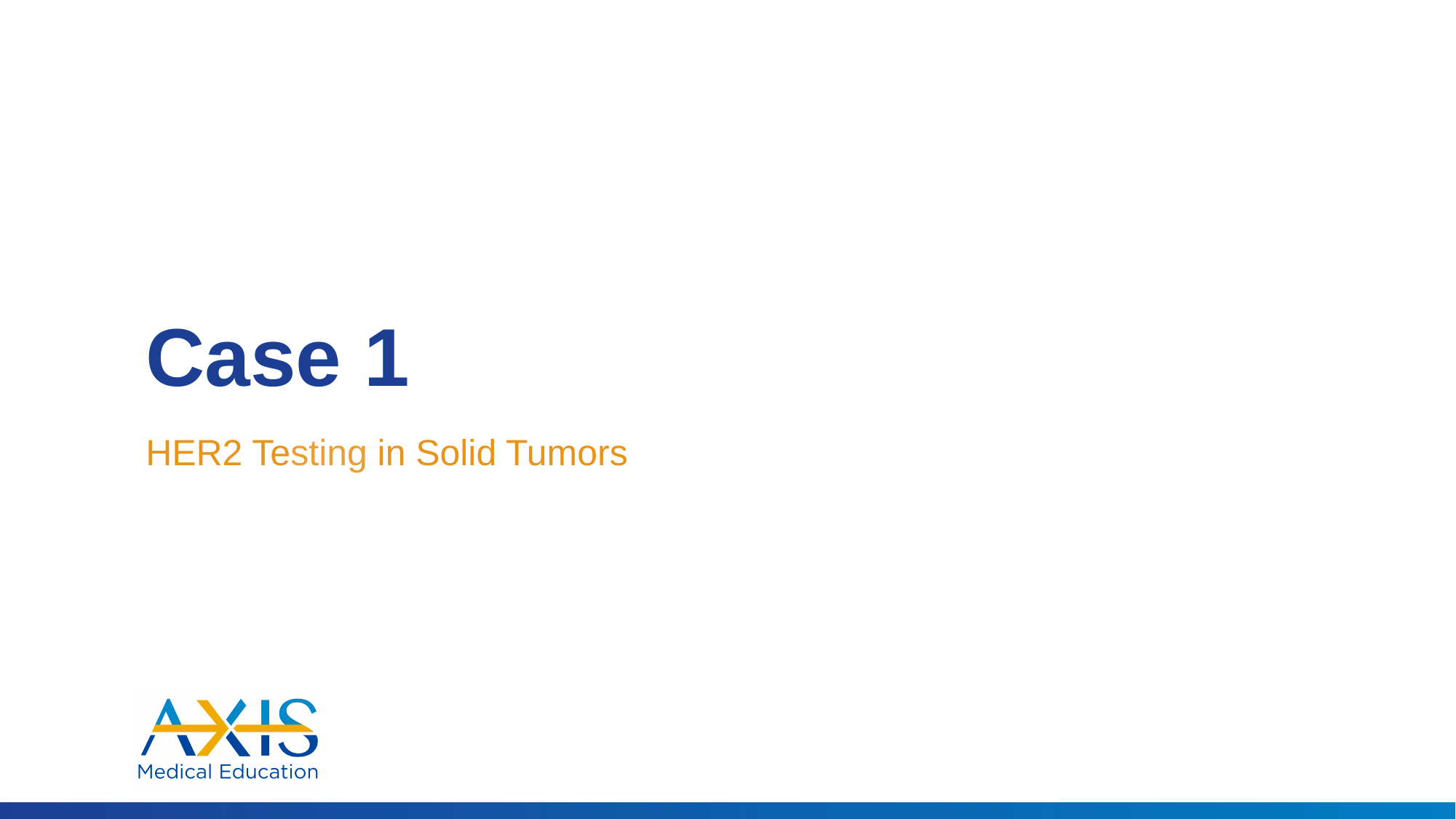

# Case 1
HER2 Testing in Solid Tumors